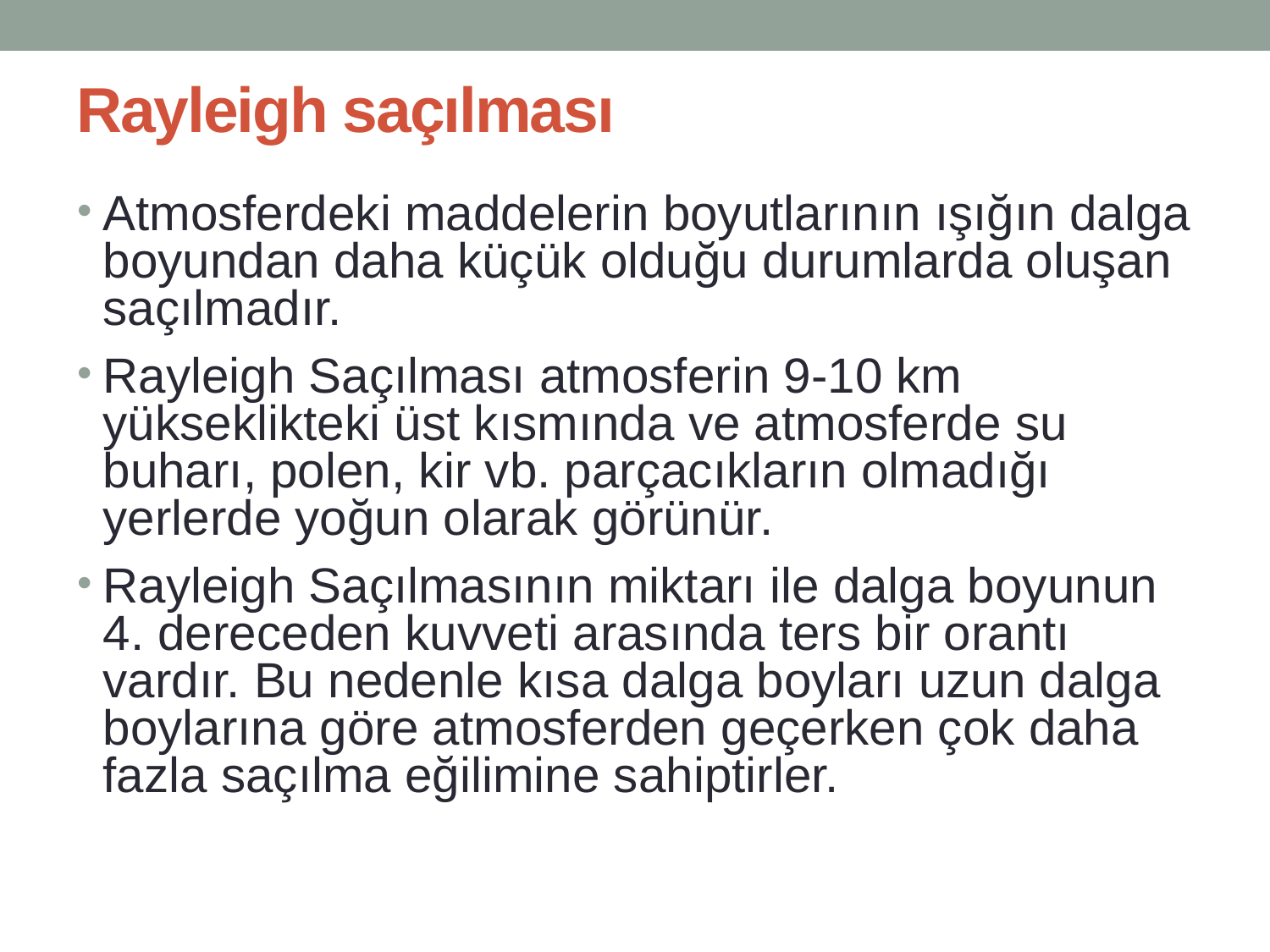

# Rayleigh saçılması
Atmosferdeki maddelerin boyutlarının ışığın dalga boyundan daha küçük olduğu durumlarda oluşan saçılmadır.
Rayleigh Saçılması atmosferin 9‐10 km yükseklikteki üst kısmında ve atmosferde su buharı, polen, kir vb. parçacıkların olmadığı yerlerde yoğun olarak görünür.
Rayleigh Saçılmasının miktarı ile dalga boyunun 4. dereceden kuvveti arasında ters bir orantı vardır. Bu nedenle kısa dalga boyları uzun dalga boylarına göre atmosferden geçerken çok daha fazla saçılma eğilimine sahiptirler.